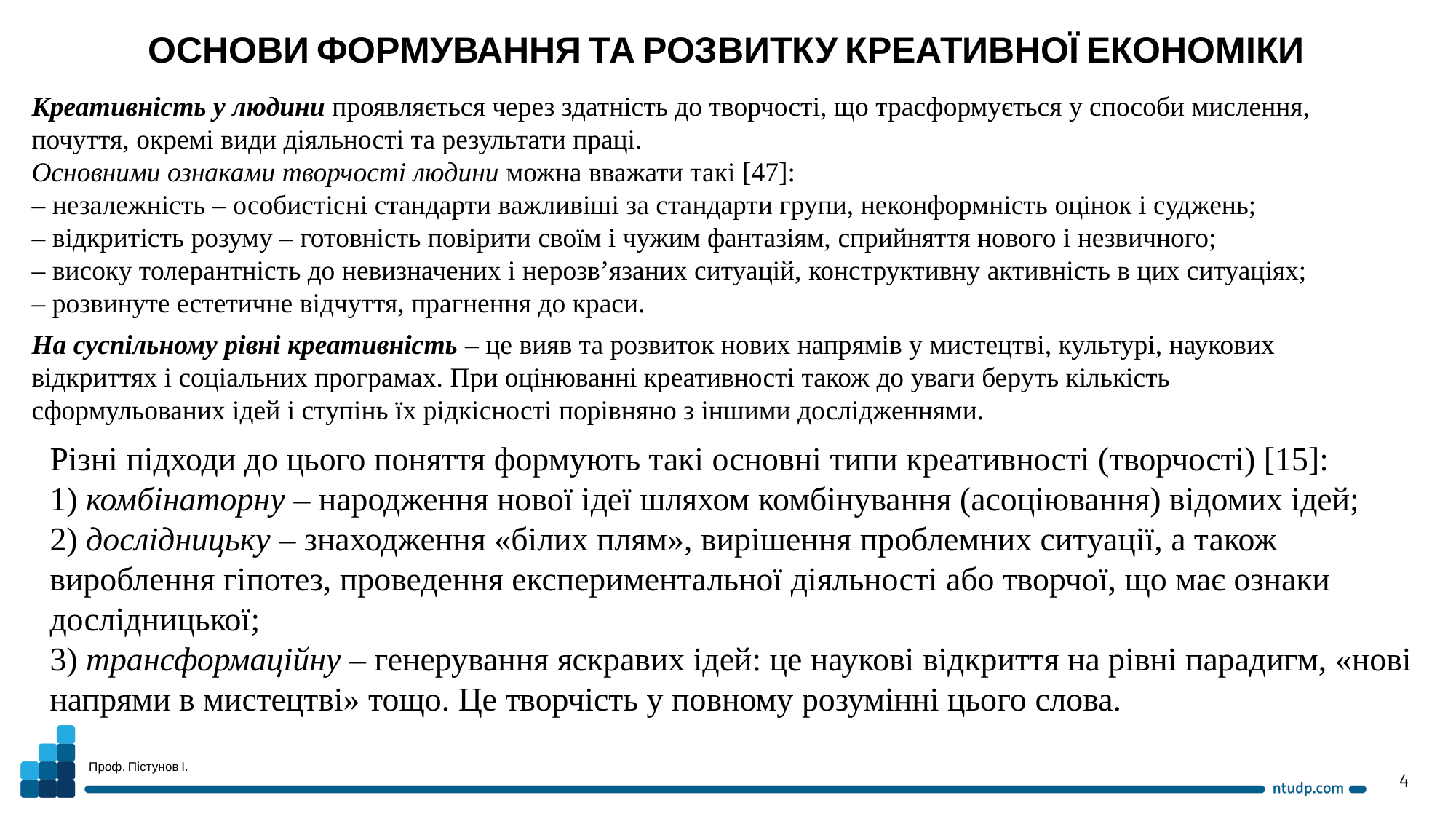

ОСНОВИ ФОРМУВАННЯ ТА РОЗВИТКУ КРЕАТИВНОЇ ЕКОНОМІКИ

Креативність у людини проявляється через здатність до творчості, що трасформується у способи мислення, почуття, окремі види діяльності та результати праці.
Основними ознаками творчості людини можна вважати такі [47]:
– незалежність – особистісні стандарти важливіші за стандарти групи, неконформність оцінок і суджень;
– відкритість розуму – готовність повірити своїм і чужим фантазіям, сприйняття нового і незвичного;
– високу толерантність до невизначених і нерозв’язаних ситуацій, конструктивну активність в цих ситуаціях;
– розвинуте естетичне відчуття, прагнення до краси.
На суспільному рівні креативність – це вияв та розвиток нових напрямів у мистецтві, культурі, наукових відкриттях і соціальних програмах. При оцінюванні креативності також до уваги беруть кількість сформульованих ідей і ступінь їх рідкісності порівняно з іншими дослідженнями.
Різні підходи до цього поняття формують такі основні типи креативності (творчості) [15]:
1) комбінаторну – народження нової ідеї шляхом комбінування (асоціювання) відомих ідей;
2) дослідницьку – знаходження «білих плям», вирішення проблемних ситуації, а також вироблення гіпотез, проведення експериментальної діяльності або творчої, що має ознаки дослідницької;
3) трансформаційну – генерування яскравих ідей: це наукові відкриття на рівні парадигм, «нові напрями в мистецтві» тощо. Це творчість у повному розумінні цього слова.
Проф. Пістунов І.